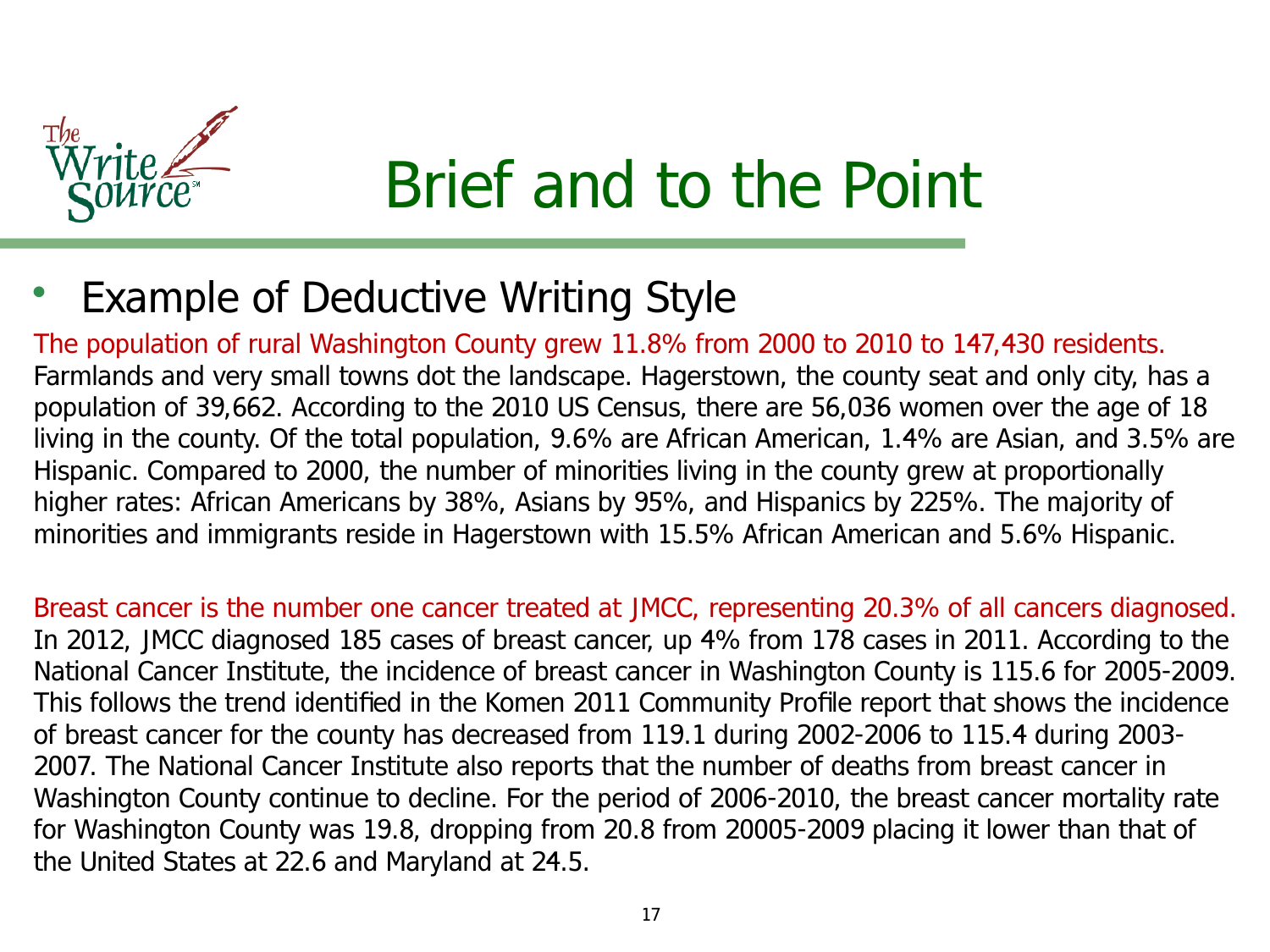

# Brief and to the Point
Example of Deductive Writing Style
The population of rural Washington County grew 11.8% from 2000 to 2010 to 147,430 residents. Farmlands and very small towns dot the landscape. Hagerstown, the county seat and only city, has a population of 39,662. According to the 2010 US Census, there are 56,036 women over the age of 18 living in the county. Of the total population, 9.6% are African American, 1.4% are Asian, and 3.5% are Hispanic. Compared to 2000, the number of minorities living in the county grew at proportionally higher rates: African Americans by 38%, Asians by 95%, and Hispanics by 225%. The majority of minorities and immigrants reside in Hagerstown with 15.5% African American and 5.6% Hispanic.

Breast cancer is the number one cancer treated at JMCC, representing 20.3% of all cancers diagnosed. In 2012, JMCC diagnosed 185 cases of breast cancer, up 4% from 178 cases in 2011. According to the National Cancer Institute, the incidence of breast cancer in Washington County is 115.6 for 2005-2009. This follows the trend identified in the Komen 2011 Community Profile report that shows the incidence of breast cancer for the county has decreased from 119.1 during 2002-2006 to 115.4 during 2003-2007. The National Cancer Institute also reports that the number of deaths from breast cancer in Washington County continue to decline. For the period of 2006-2010, the breast cancer mortality rate for Washington County was 19.8, dropping from 20.8 from 20005-2009 placing it lower than that of the United States at 22.6 and Maryland at 24.5.
17